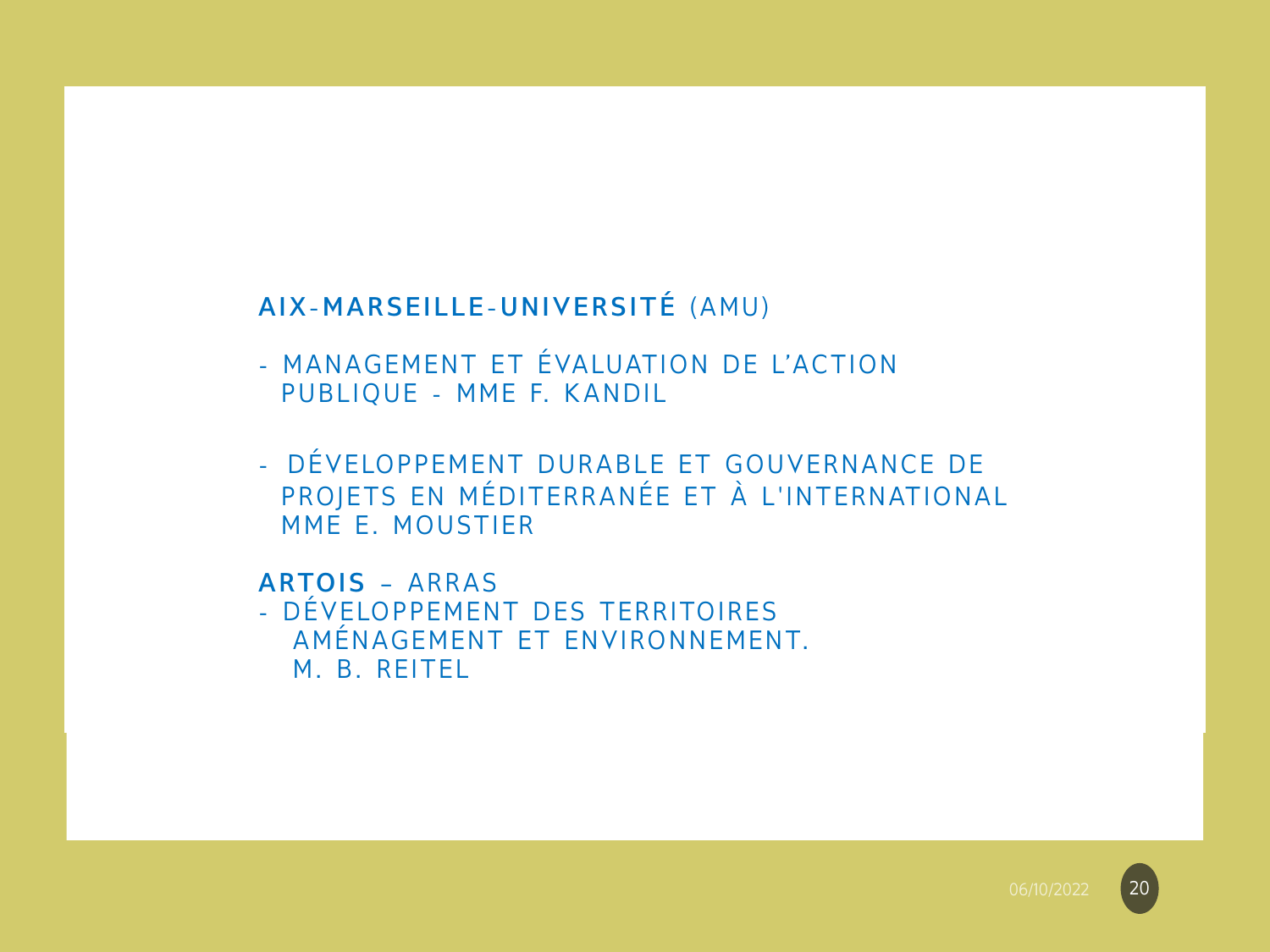

# Aix-Marseille-Université (AMU) - Management et évaluation de l’action publique - Mme F. Kandil - Développement durable et gouvernance de projets en Méditerranée et à l'international Mme E. Moustier Artois – Arras - Développement des territoires Aménagement et environnement. M. B. Reitel

20
06/10/2022